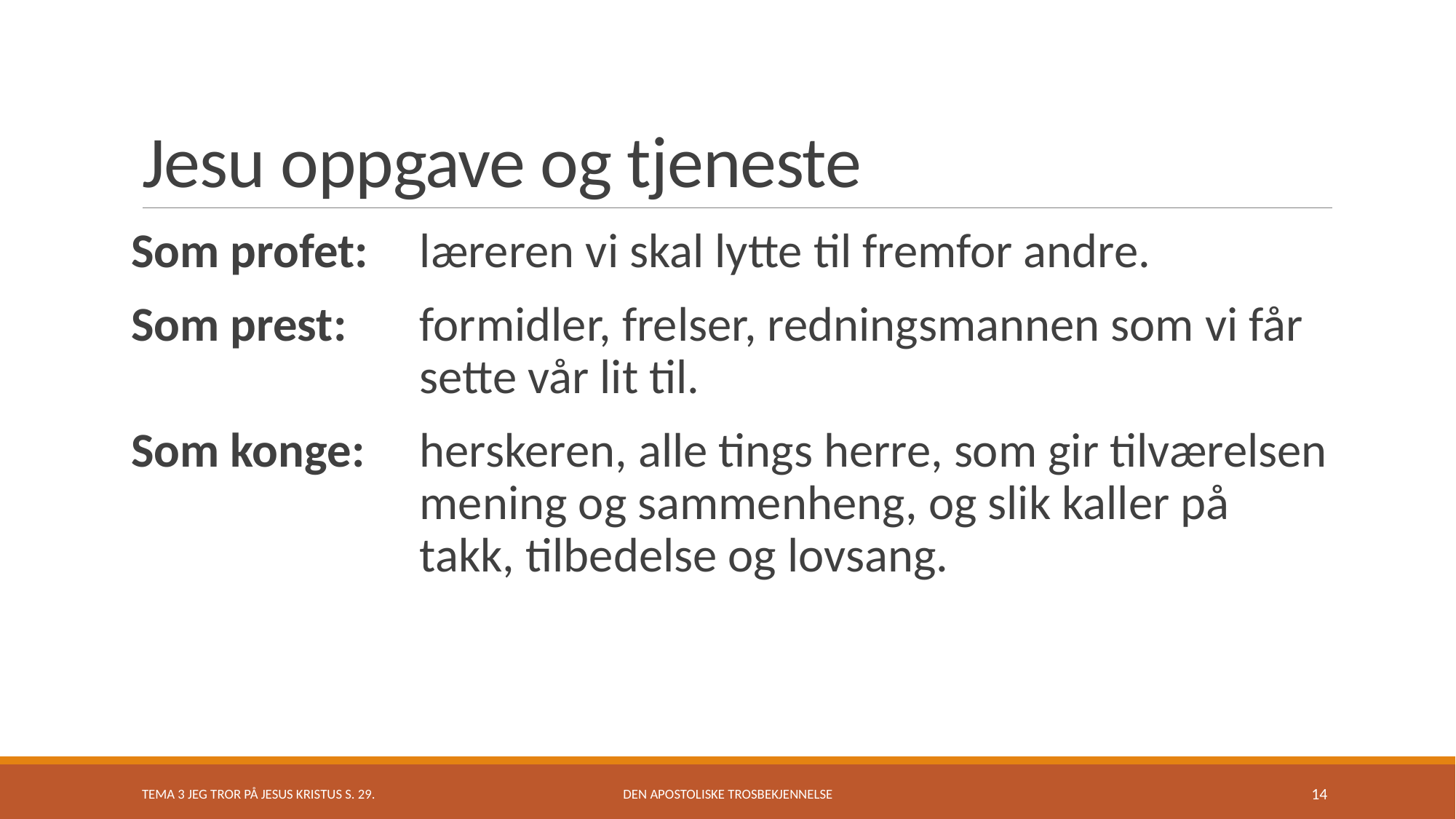

# Jesu oppgave og tjeneste
Som profet:	læreren vi skal lytte til fremfor andre.
Som prest:	formidler, frelser, redningsmannen som vi får sette vår lit til.
Som konge:	herskeren, alle tings herre, som gir tilværelsen mening og sammenheng, og slik kaller på takk, tilbedelse og lovsang.
TEMA 3 Jeg tror på jesus kristus s. 29.
Den apostoliske trosbekjennelse
14